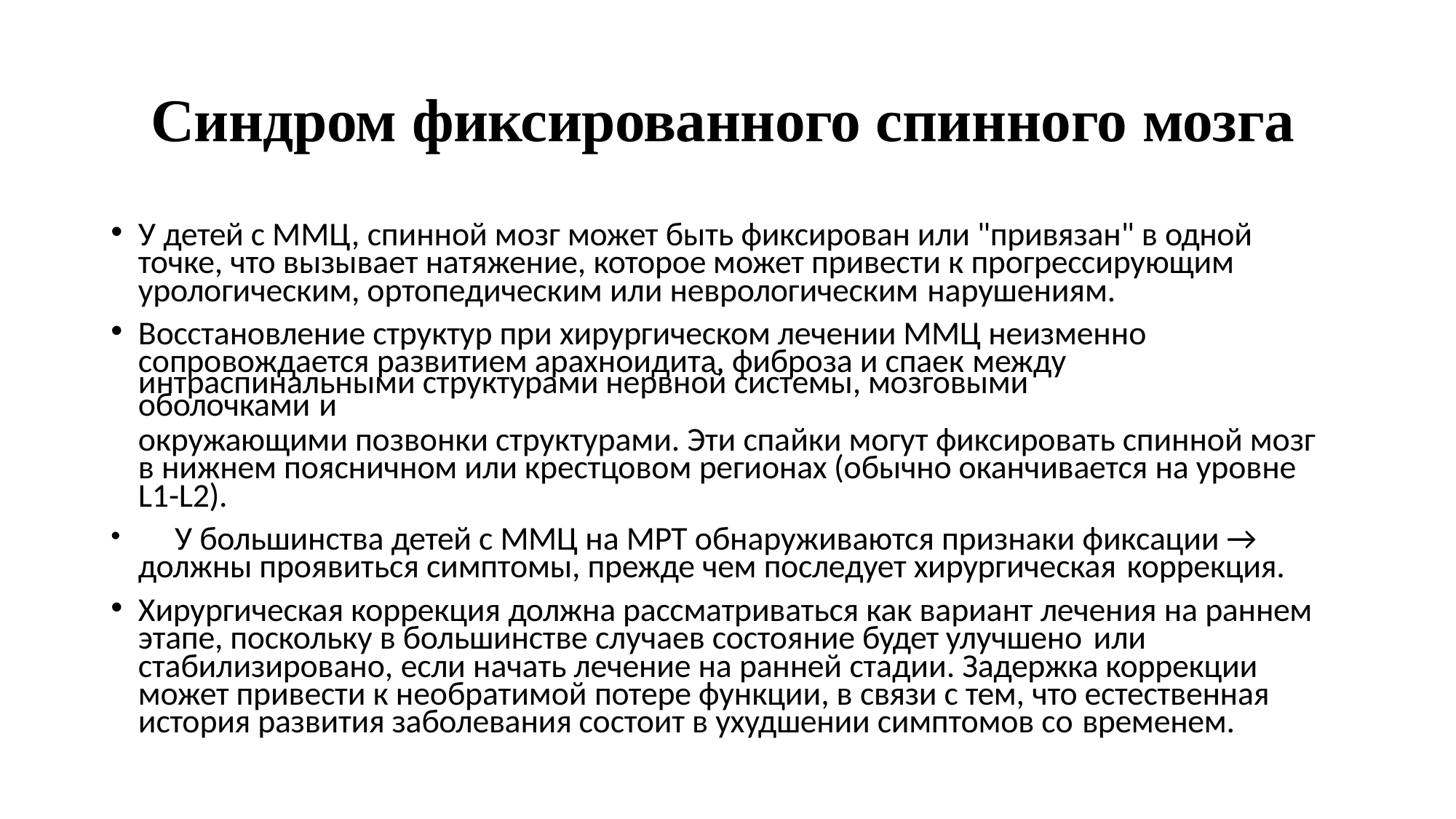

# Синдром фиксированного спинного мозга
У детей с ММЦ, спинной мозг может быть фиксирован или "привязан" в одной  точке, что вызывает натяжение, которое может привести к прогрессирующим  урологическим, ортопедическим или неврологическим нарушениям.
Восстановление структур при хирургическом лечении MMЦ неизменно  сопровождается развитием арахноидита, фиброза и спаек между
интраспинальными структурами нервной системы, мозговыми оболочками и
окружающими позвонки структурами. Эти спайки могут фиксировать спинной мозг  в нижнем поясничном или крестцовом регионах (обычно оканчивается на уровне  L1-L2).
	У большинства детей с MMЦ на МРТ обнаруживаются признаки фиксации →  должны проявиться симптомы, прежде чем последует хирургическая коррекция.
Хирургическая коррекция должна рассматриваться как вариант лечения на раннем  этапе, поскольку в большинстве случаев состояние будет улучшено или
стабилизировано, если начать лечение на ранней стадии. Задержка коррекции  может привести к необратимой потере функции, в связи с тем, что естественная  история развития заболевания состоит в ухудшении симптомов со временем.